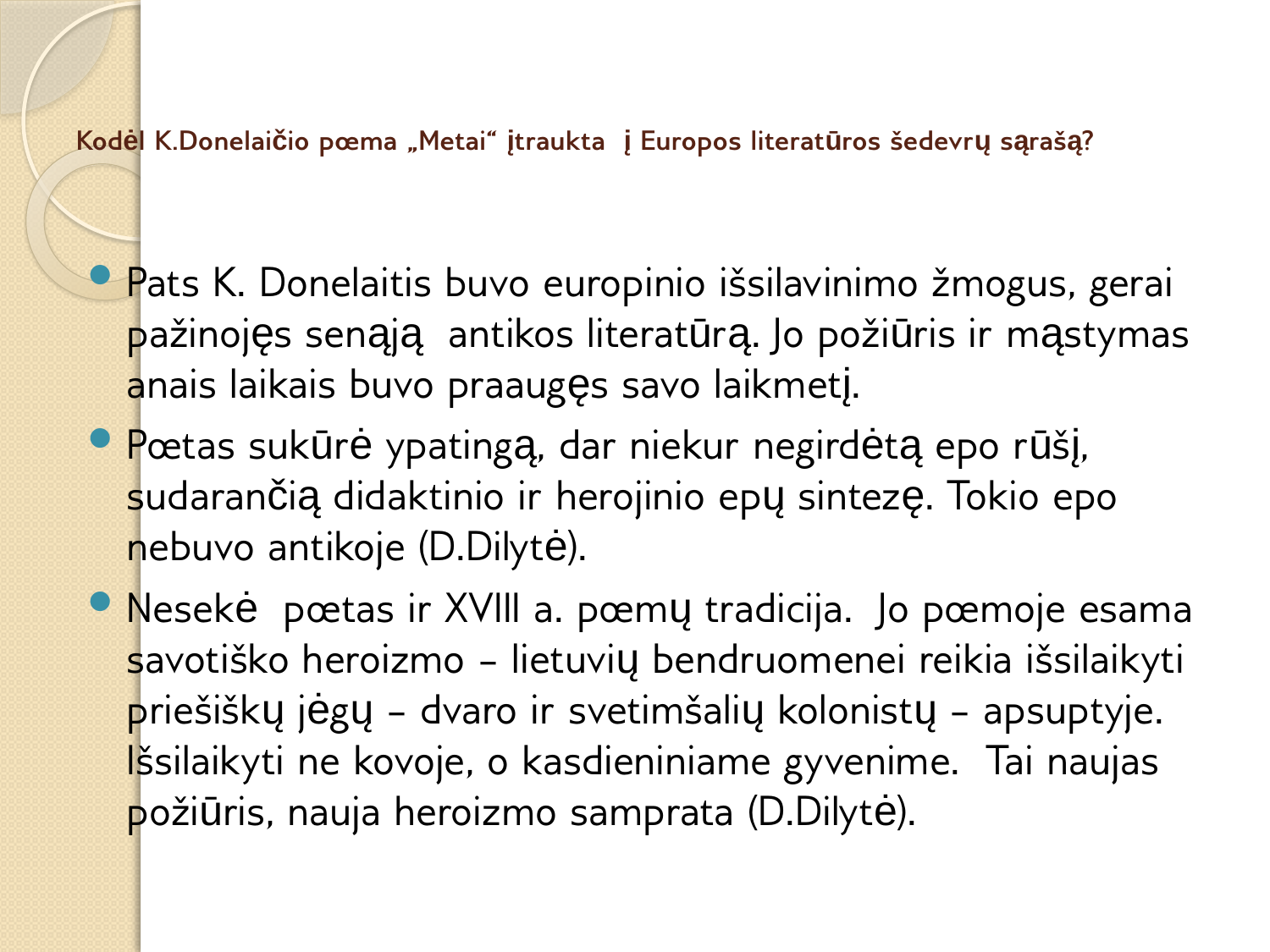

# Kodėl K.Donelaičio poema „Metai“ įtraukta  į Europos literatūros šedevrų sąrašą?
Pats K. Donelaitis buvo europinio išsilavinimo žmogus, gerai pažinojęs senąją  antikos literatūrą. Jo požiūris ir mąstymas anais laikais buvo praaugęs savo laikmetį.
Poetas sukūrė ypatingą, dar niekur negirdėtą epo rūšį, sudarančią didaktinio ir herojinio epų sintezę. Tokio epo nebuvo antikoje (D.Dilytė).
Nesekė  poetas ir XVIII a. poemų tradicija.  Jo poemoje esama savotiško heroizmo – lietuvių bendruomenei reikia išsilaikyti priešiškų jėgų – dvaro ir svetimšalių kolonistų – apsuptyje. Išsilaikyti ne kovoje, o kasdieniniame gyvenime.  Tai naujas požiūris, nauja heroizmo samprata (D.Dilytė).